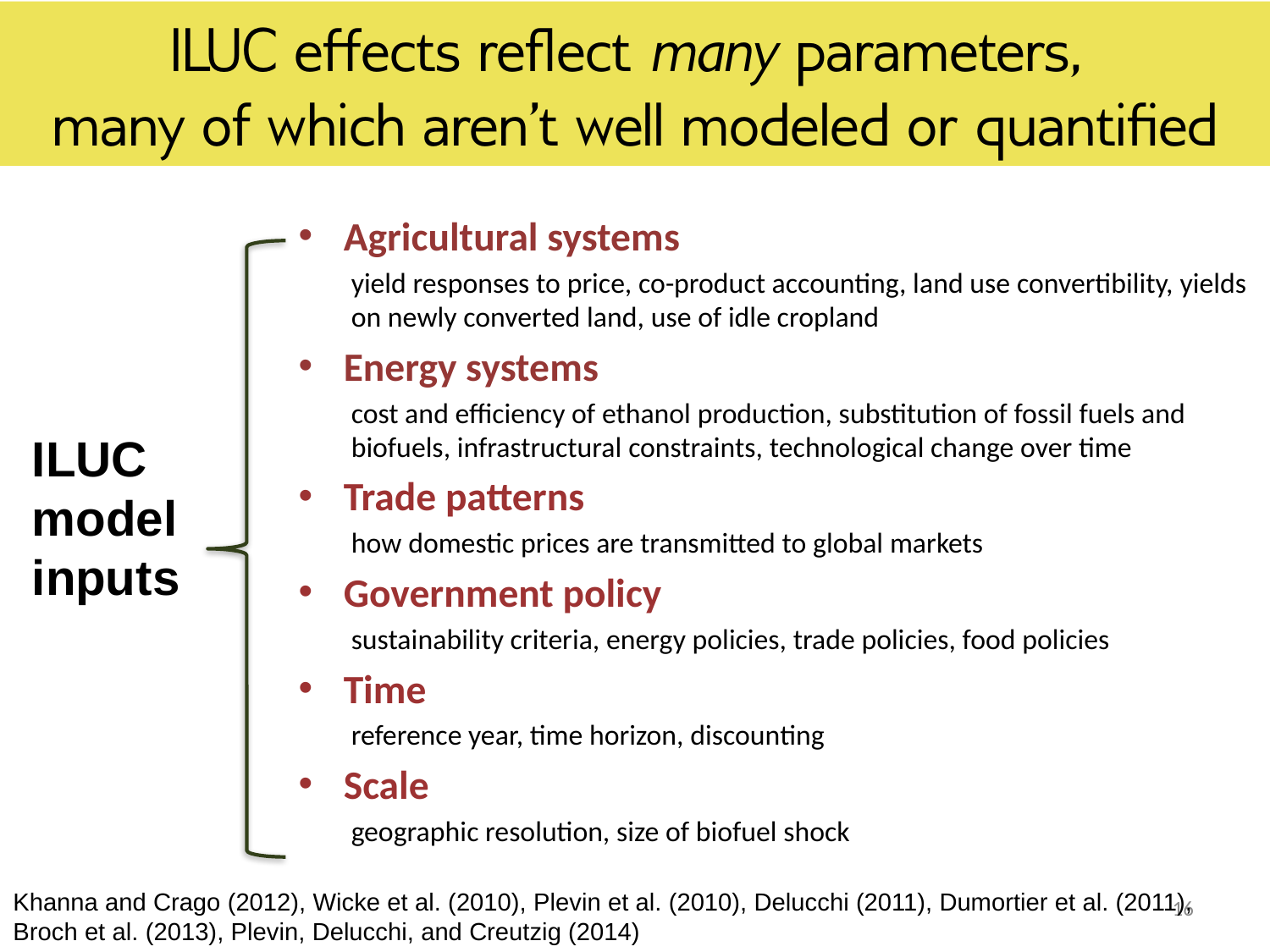

ILUC effects reflect many parameters,
many of which aren’t well modeled or quantified
Agricultural systems
yield responses to price, co-product accounting, land use convertibility, yields on newly converted land, use of idle cropland
Energy systems
cost and efficiency of ethanol production, substitution of fossil fuels and biofuels, infrastructural constraints, technological change over time
Trade patterns
how domestic prices are transmitted to global markets
Government policy
sustainability criteria, energy policies, trade policies, food policies
Time
reference year, time horizon, discounting
Scale
geographic resolution, size of biofuel shock

ILUC model inputs
Khanna and Crago (2012), Wicke et al. (2010), Plevin et al. (2010), Delucchi (2011), Dumortier et al. (2011), Broch et al. (2013), Plevin, Delucchi, and Creutzig (2014)

16